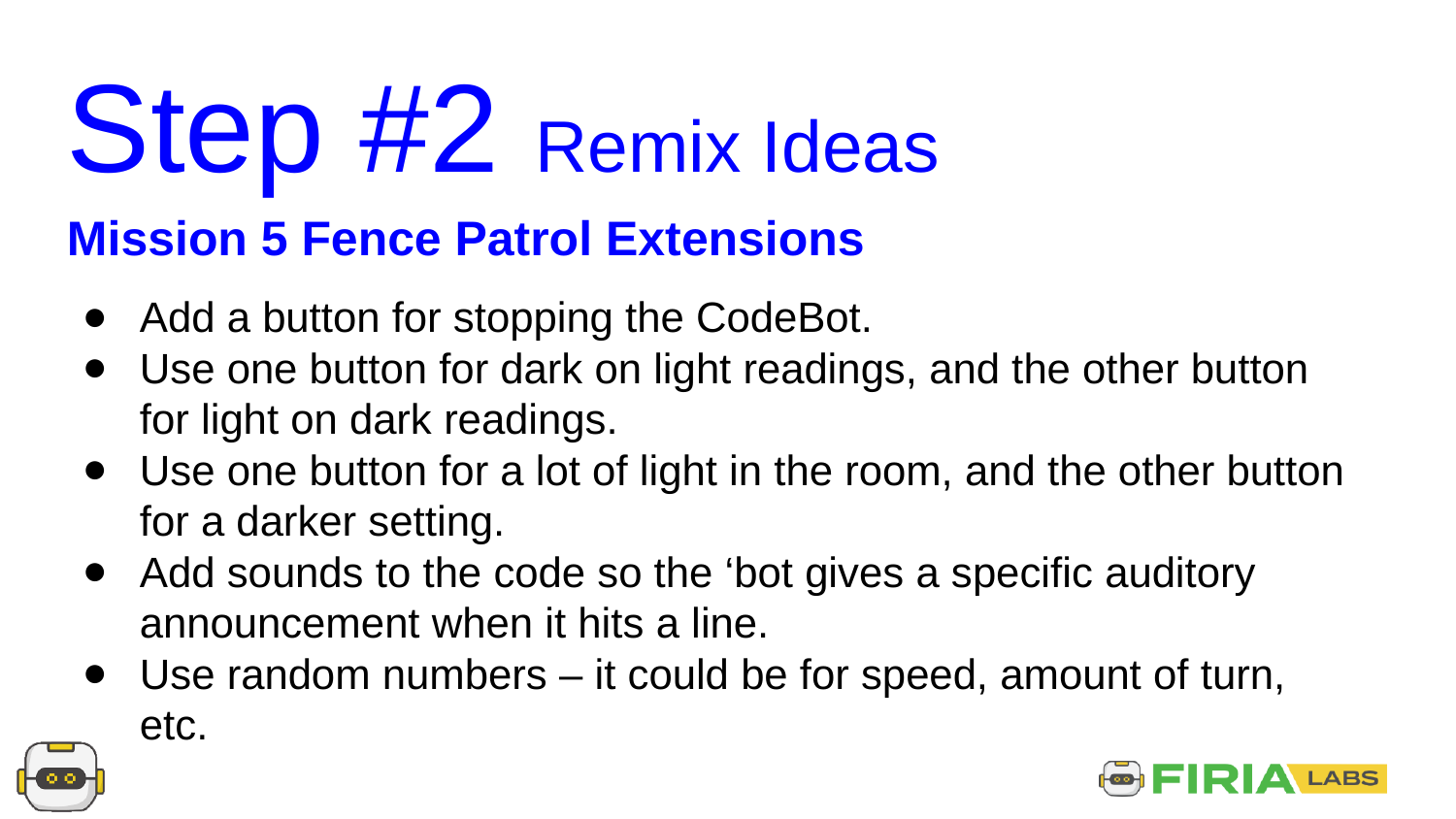

Step #2 Remix Ideas

Mission 5 Fence Patrol Extensions
Add a button for stopping the CodeBot.
Use one button for dark on light readings, and the other button for light on dark readings.
Use one button for a lot of light in the room, and the other button for a darker setting.
Add sounds to the code so the ‘bot gives a specific auditory announcement when it hits a line.
Use random numbers – it could be for speed, amount of turn, etc.